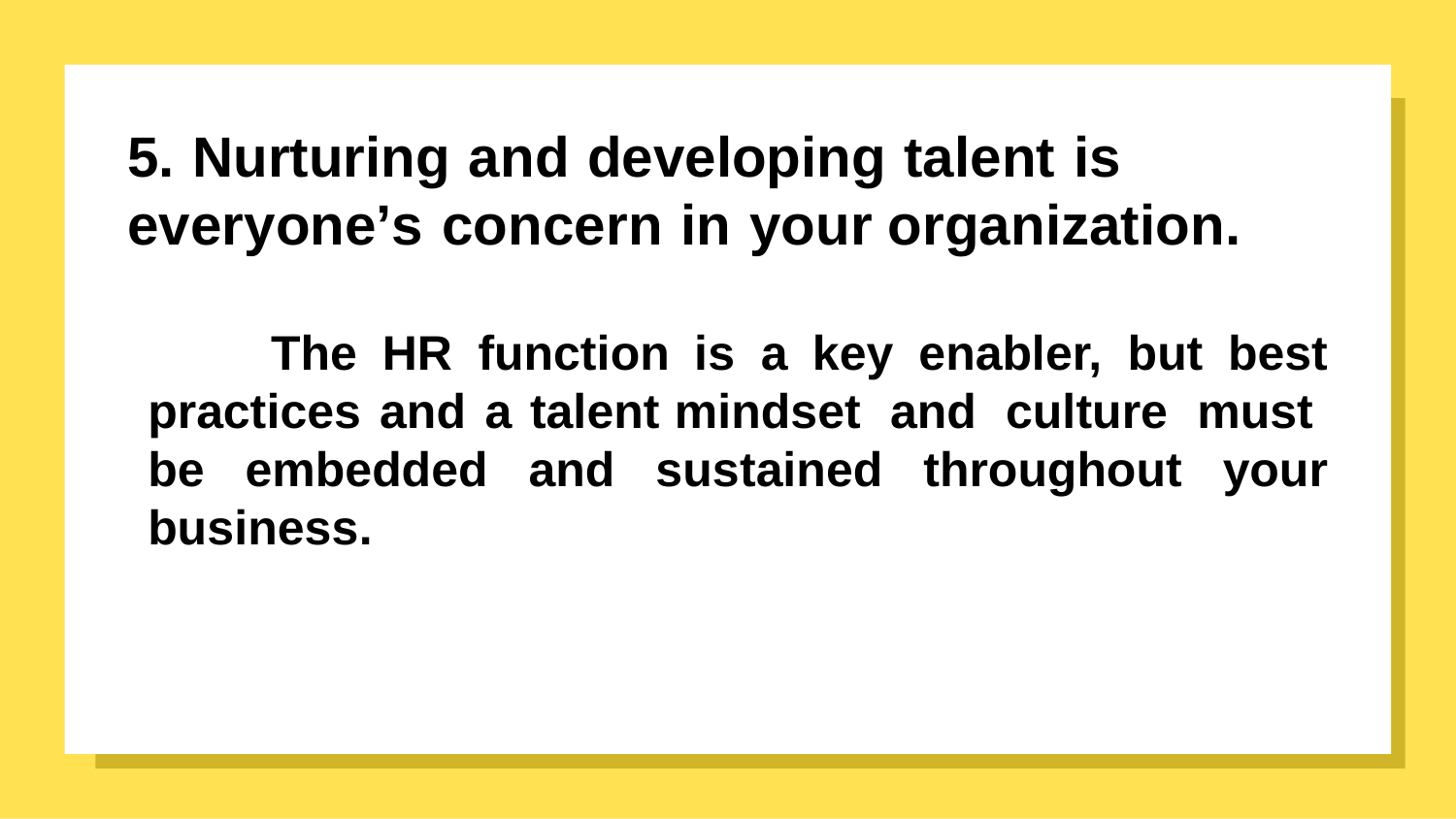

5. Nurturing and developing talent is everyone’s concern in your organization.
The HR function is a key enabler, but best practices and a talent mindset  and  culture  must  be  embedded  and  sustained  throughout  your business.